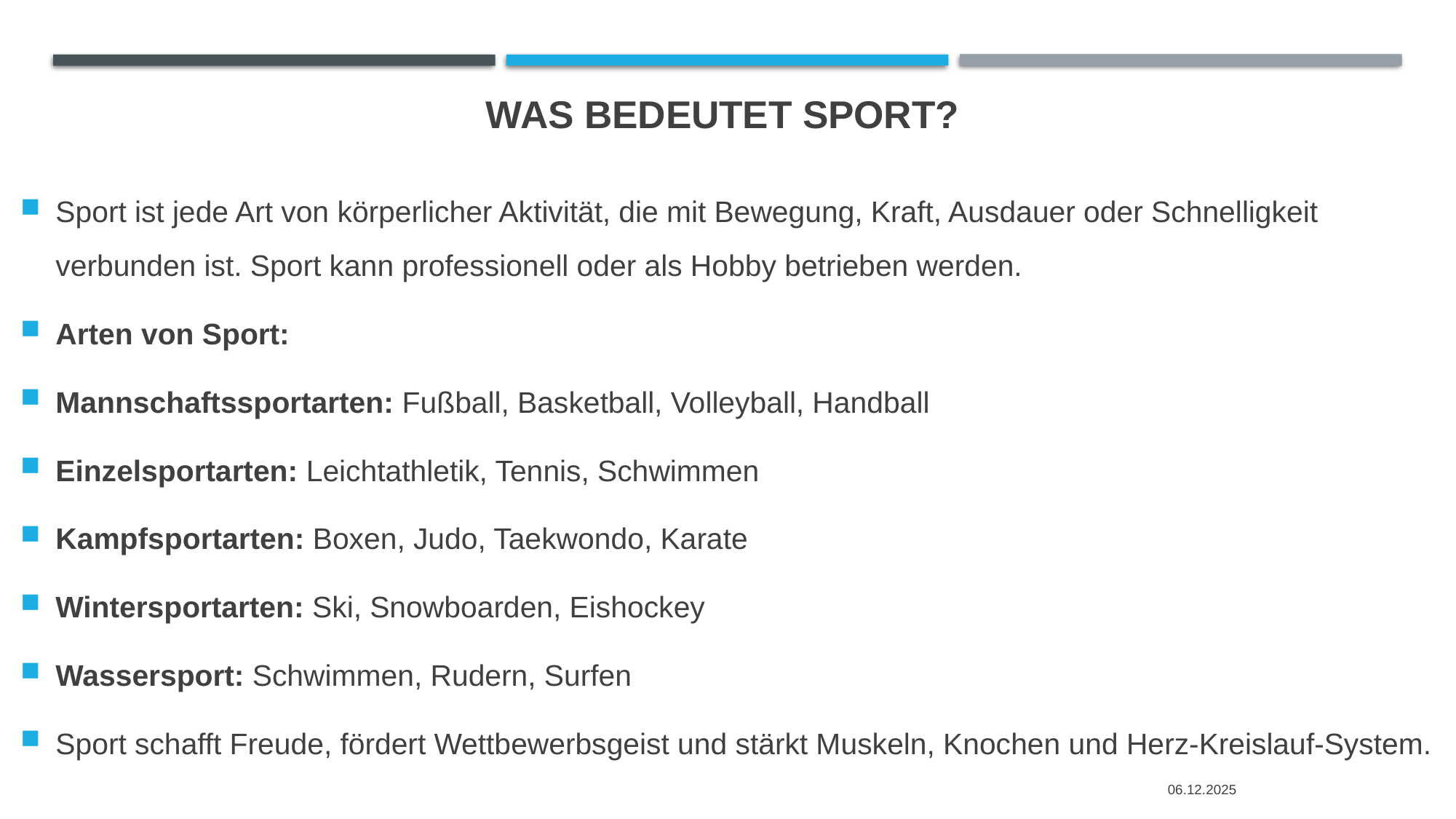

# Was bedeutet Sport?
Sport ist jede Art von körperlicher Aktivität, die mit Bewegung, Kraft, Ausdauer oder Schnelligkeit verbunden ist. Sport kann professionell oder als Hobby betrieben werden.
Arten von Sport:
Mannschaftssportarten: Fußball, Basketball, Volleyball, Handball
Einzelsportarten: Leichtathletik, Tennis, Schwimmen
Kampfsportarten: Boxen, Judo, Taekwondo, Karate
Wintersportarten: Ski, Snowboarden, Eishockey
Wassersport: Schwimmen, Rudern, Surfen
Sport schafft Freude, fördert Wettbewerbsgeist und stärkt Muskeln, Knochen und Herz-Kreislauf-System.

06.12.2025